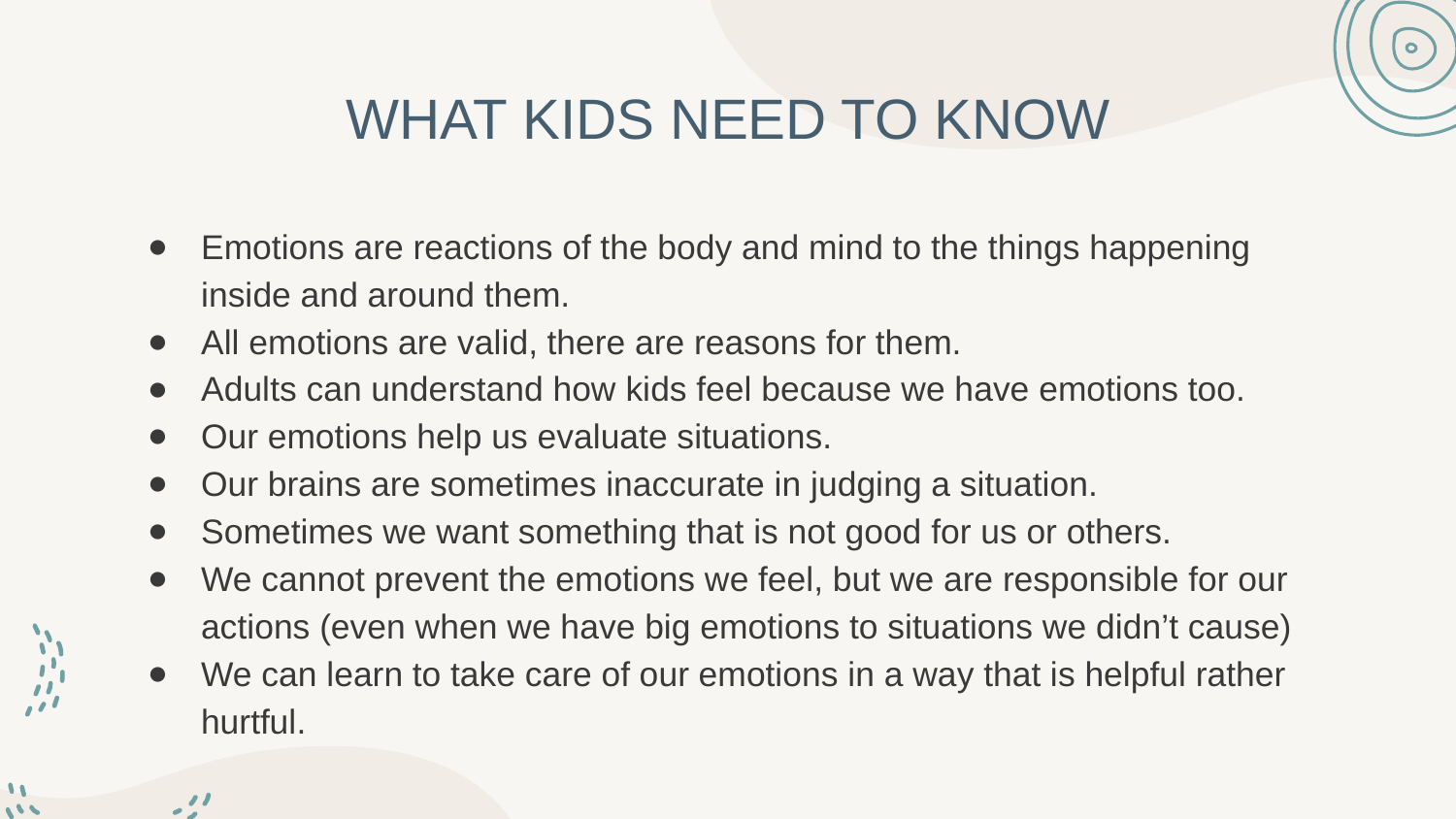

# WHAT KIDS NEED TO KNOW
Emotions are reactions of the body and mind to the things happening inside and around them.
All emotions are valid, there are reasons for them.
Adults can understand how kids feel because we have emotions too.
Our emotions help us evaluate situations.
Our brains are sometimes inaccurate in judging a situation.
Sometimes we want something that is not good for us or others.
We cannot prevent the emotions we feel, but we are responsible for our actions (even when we have big emotions to situations we didn’t cause)
We can learn to take care of our emotions in a way that is helpful rather hurtful.